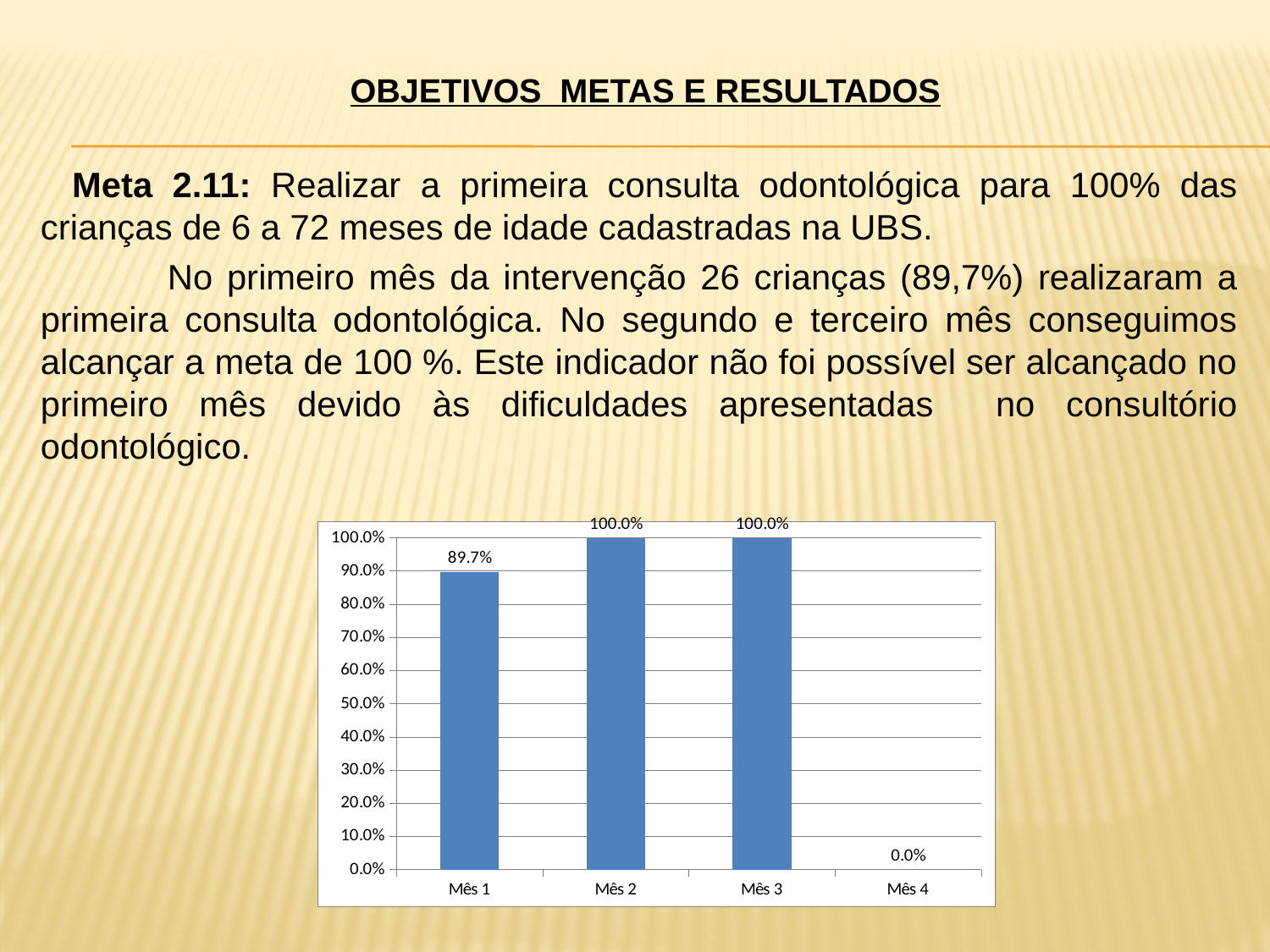

OBJETIVOS  METAS E RESULTADOS
    Meta 2.11: Realizar a primeira consulta odontológica para 100% das crianças de 6 a 72 meses de idade cadastradas na UBS.
		No primeiro mês da intervenção 26 crianças (89,7%) realizaram a primeira consulta odontológica. No segundo e terceiro mês conseguimos alcançar a meta de 100 %. Este indicador não foi possível ser alcançado no primeiro mês devido às dificuldades apresentadas  no consultório odontológico.

### Chart

| Category | Proporção de crianças de 6 a 72 meses com primeira consulta odontológica |
|---|---|
| Mês 1 | 0.8965517241379274 |
| Mês 2 | 1.0 |
| Mês 3 | 1.0 |
| Mês 4 | 0.0 |